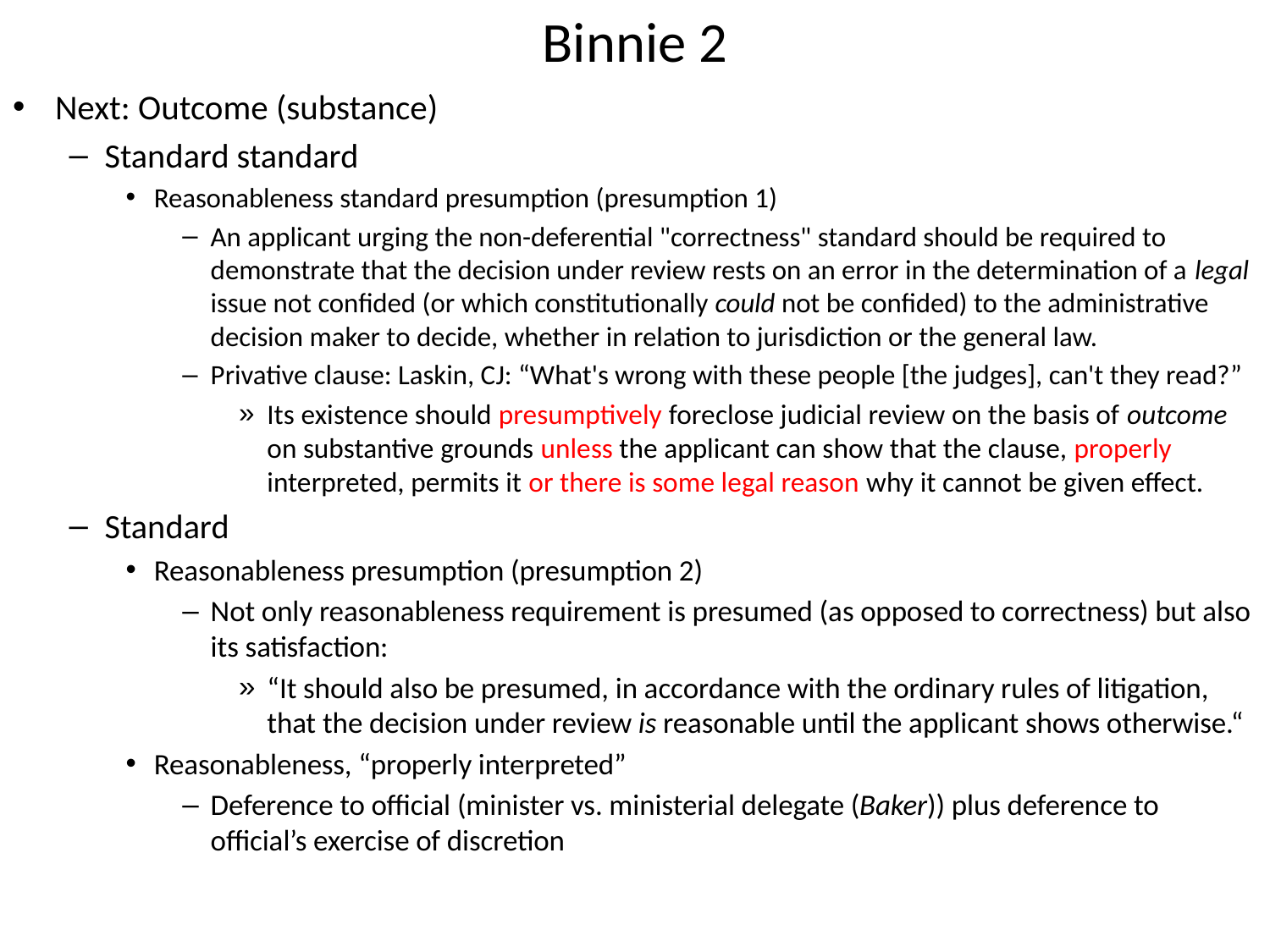

# Binnie 2
Next: Outcome (substance)
Standard standard
Reasonableness standard presumption (presumption 1)
An applicant urging the non-deferential "correctness" standard should be required to demonstrate that the decision under review rests on an error in the determination of a legal issue not confided (or which constitutionally could not be confided) to the administrative decision maker to decide, whether in relation to jurisdiction or the general law.
Privative clause: Laskin, CJ: “What's wrong with these people [the judges], can't they read?”
Its existence should presumptively foreclose judicial review on the basis of outcome on substantive grounds unless the applicant can show that the clause, properly interpreted, permits it or there is some legal reason why it cannot be given effect.
Standard
Reasonableness presumption (presumption 2)
Not only reasonableness requirement is presumed (as opposed to correctness) but also its satisfaction:
“It should also be presumed, in accordance with the ordinary rules of litigation, that the decision under review is reasonable until the applicant shows otherwise.“
Reasonableness, “properly interpreted”
Deference to official (minister vs. ministerial delegate (Baker)) plus deference to official’s exercise of discretion